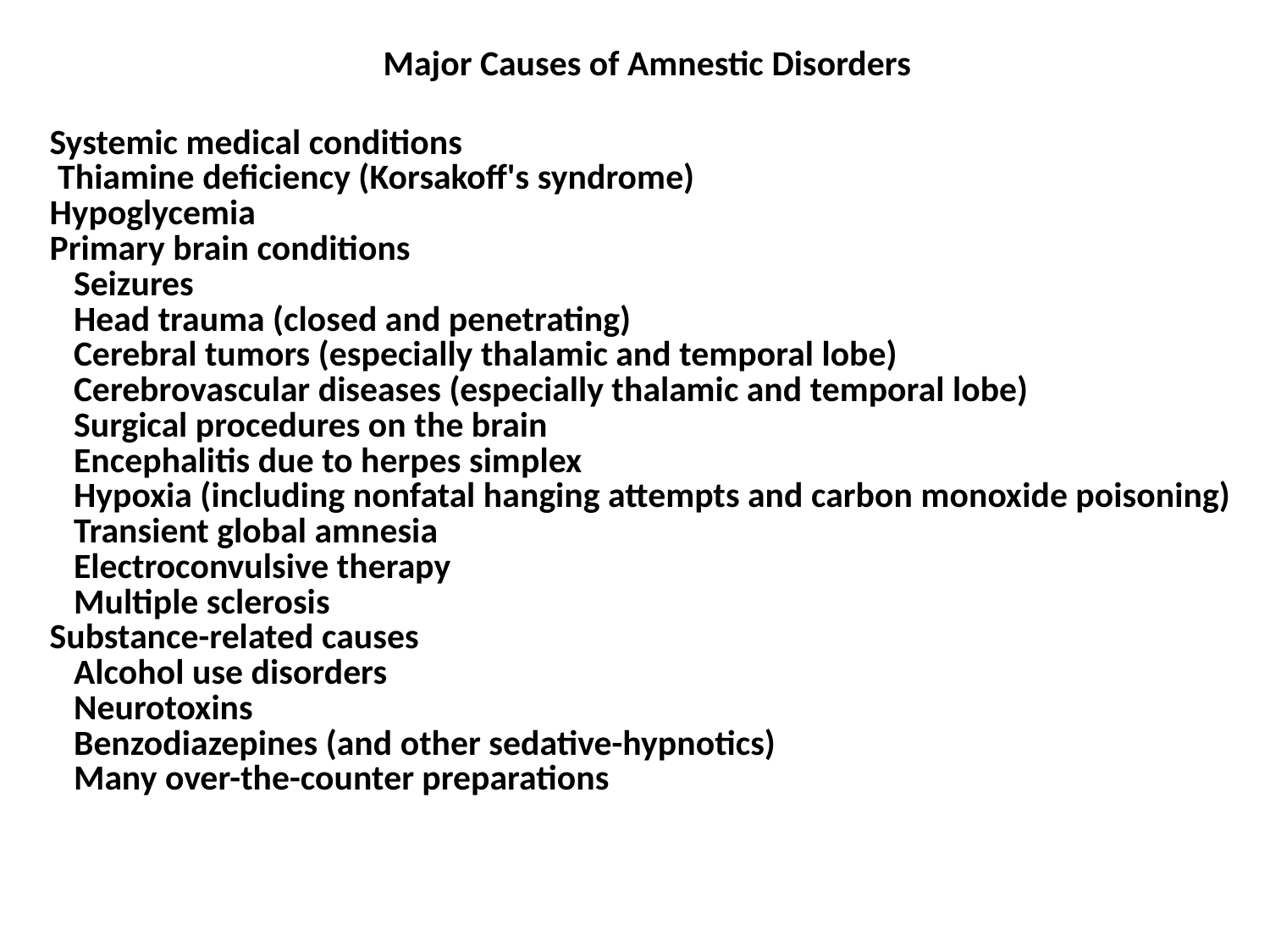

| Major Causes of Amnestic Disorders |
| --- |
|  |
| Systemic medical conditions  Thiamine deficiency (Korsakoff's syndrome) Hypoglycemia Primary brain conditions    Seizures    Head trauma (closed and penetrating)    Cerebral tumors (especially thalamic and temporal lobe)    Cerebrovascular diseases (especially thalamic and temporal lobe)    Surgical procedures on the brain    Encephalitis due to herpes simplex    Hypoxia (including nonfatal hanging attempts and carbon monoxide poisoning)    Transient global amnesia    Electroconvulsive therapy    Multiple sclerosis Substance-related causes    Alcohol use disorders    Neurotoxins    Benzodiazepines (and other sedative-hypnotics)    Many over-the-counter preparations |